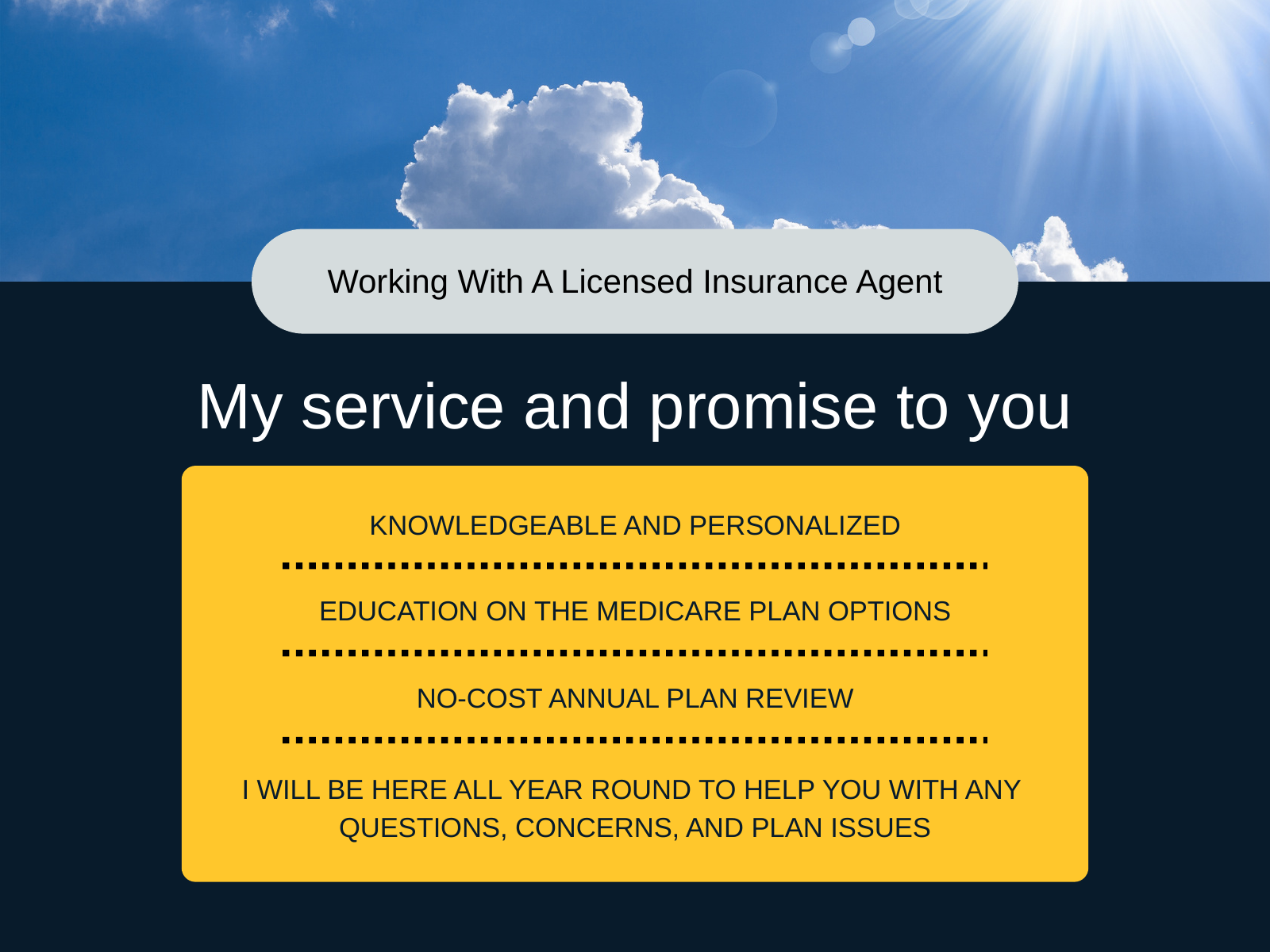

Working With A Licensed Insurance Agent
My service and promise to you

KNOWLEDGEABLE AND PERSONALIZED

EDUCATION ON THE MEDICARE PLAN OPTIONS

NO-COST ANNUAL PLAN REVIEW

I WILL BE HERE ALL YEAR ROUND TO HELP YOU WITH ANY  QUESTIONS, CONCERNS, AND PLAN ISSUES